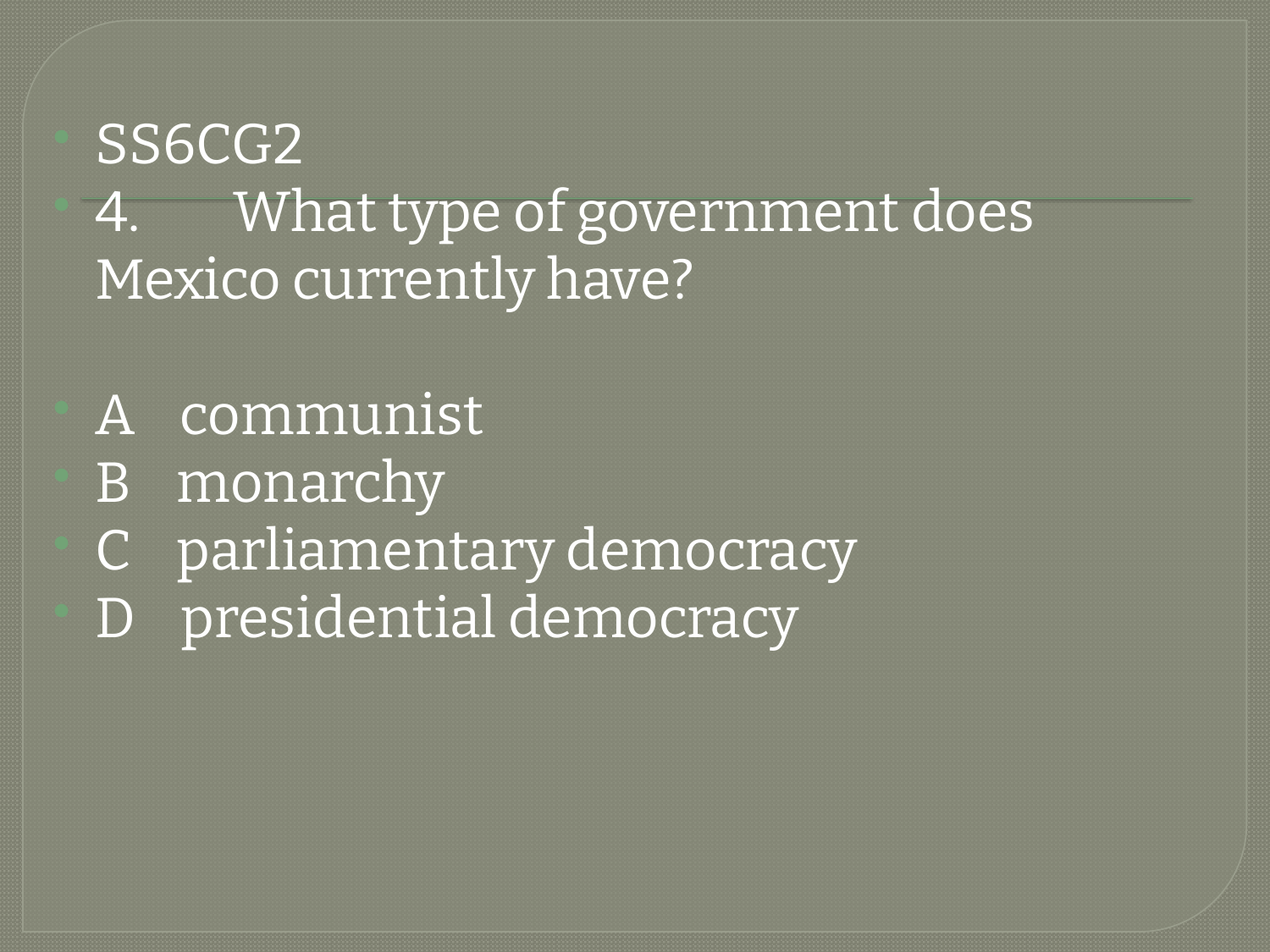

#
SS6CG2
4.	 What type of government does Mexico currently have?

A    communist
B    monarchy
C    parliamentary democracy
D    presidential democracy